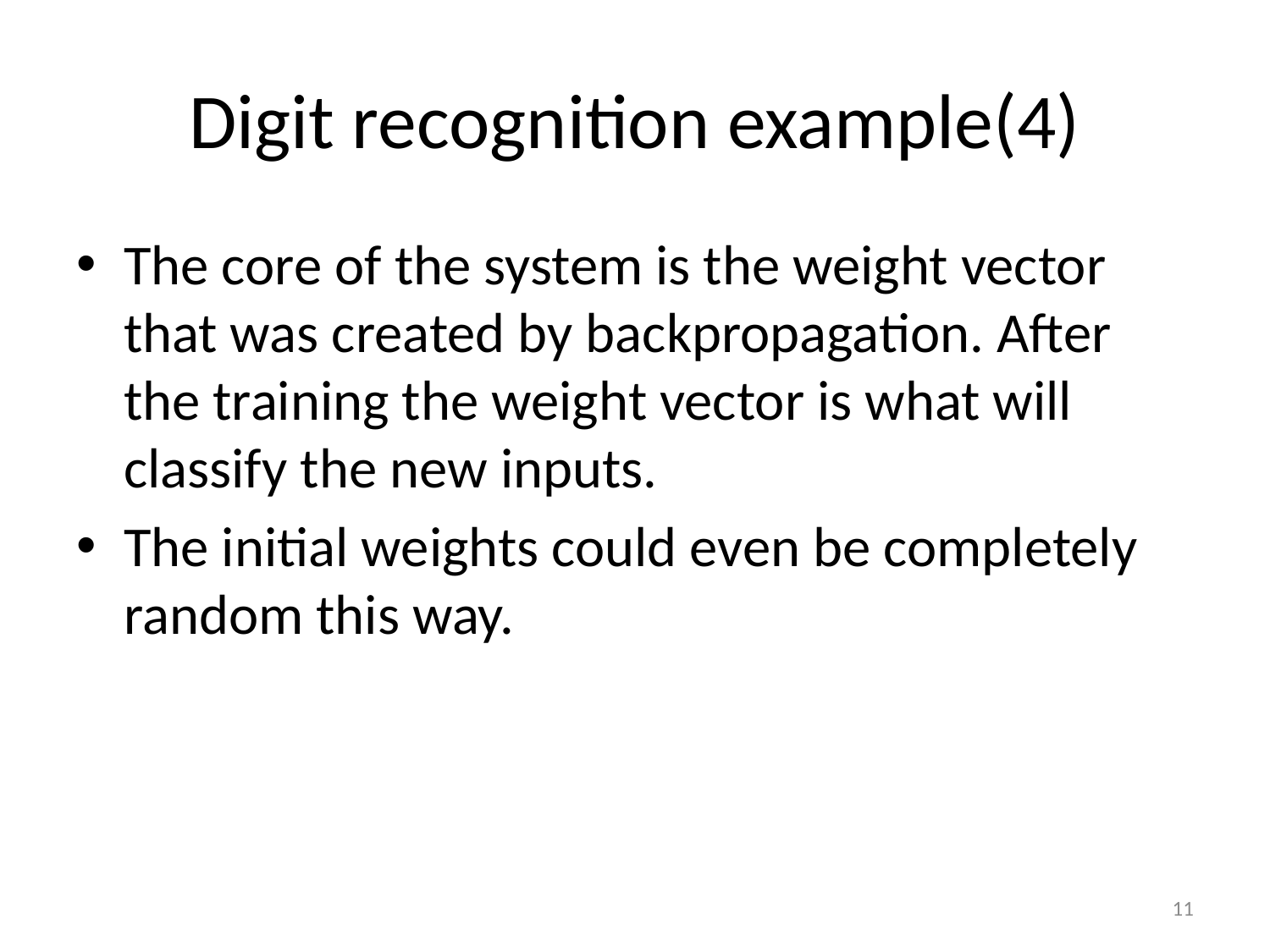

# Digit recognition example(4)
The core of the system is the weight vector that was created by backpropagation. After the training the weight vector is what will classify the new inputs.
The initial weights could even be completely random this way.

11